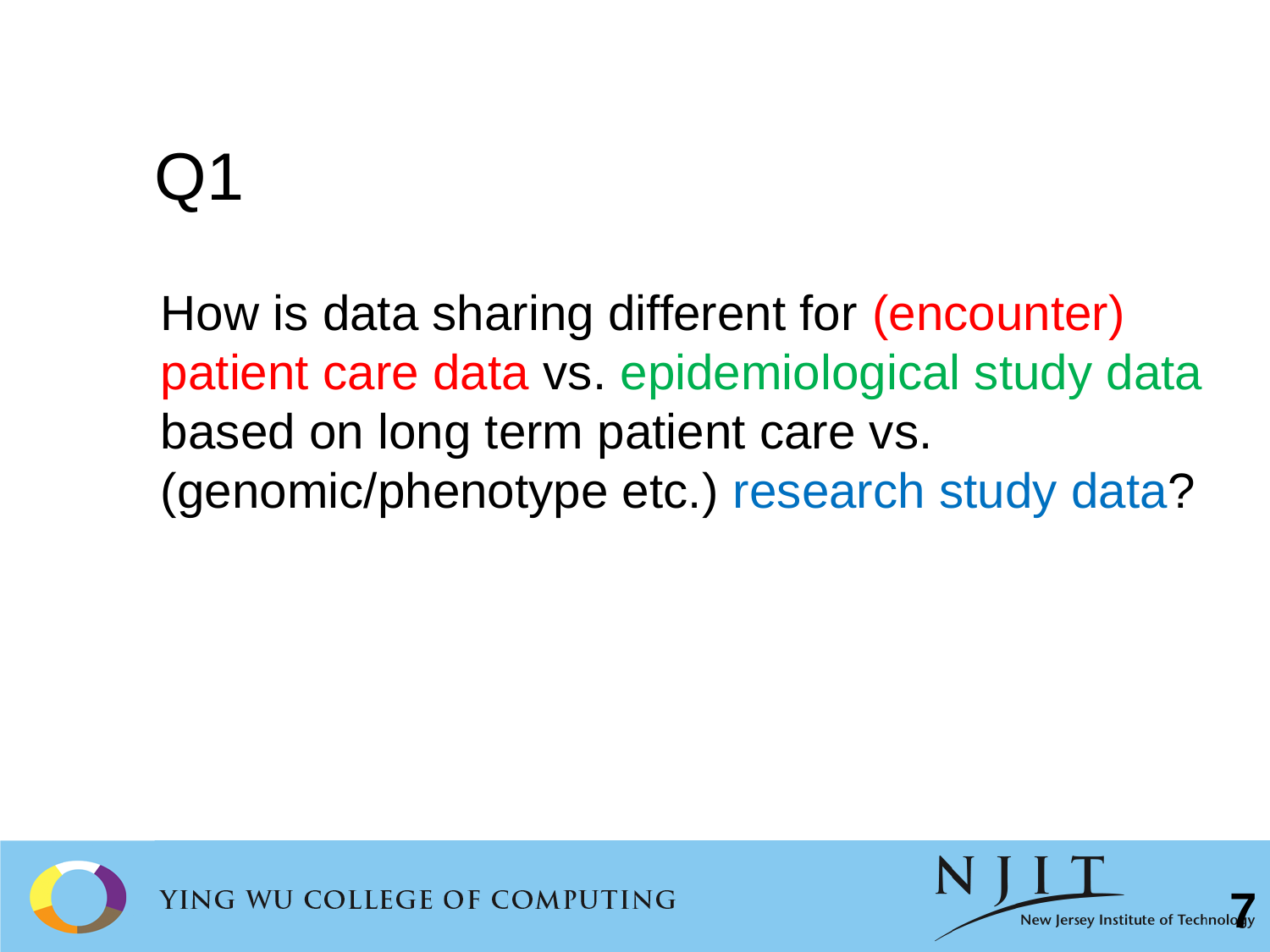

# Q1
How is data sharing different for (encounter) patient care data vs. epidemiological study data based on long term patient care vs. (genomic/phenotype etc.) research study data?
7